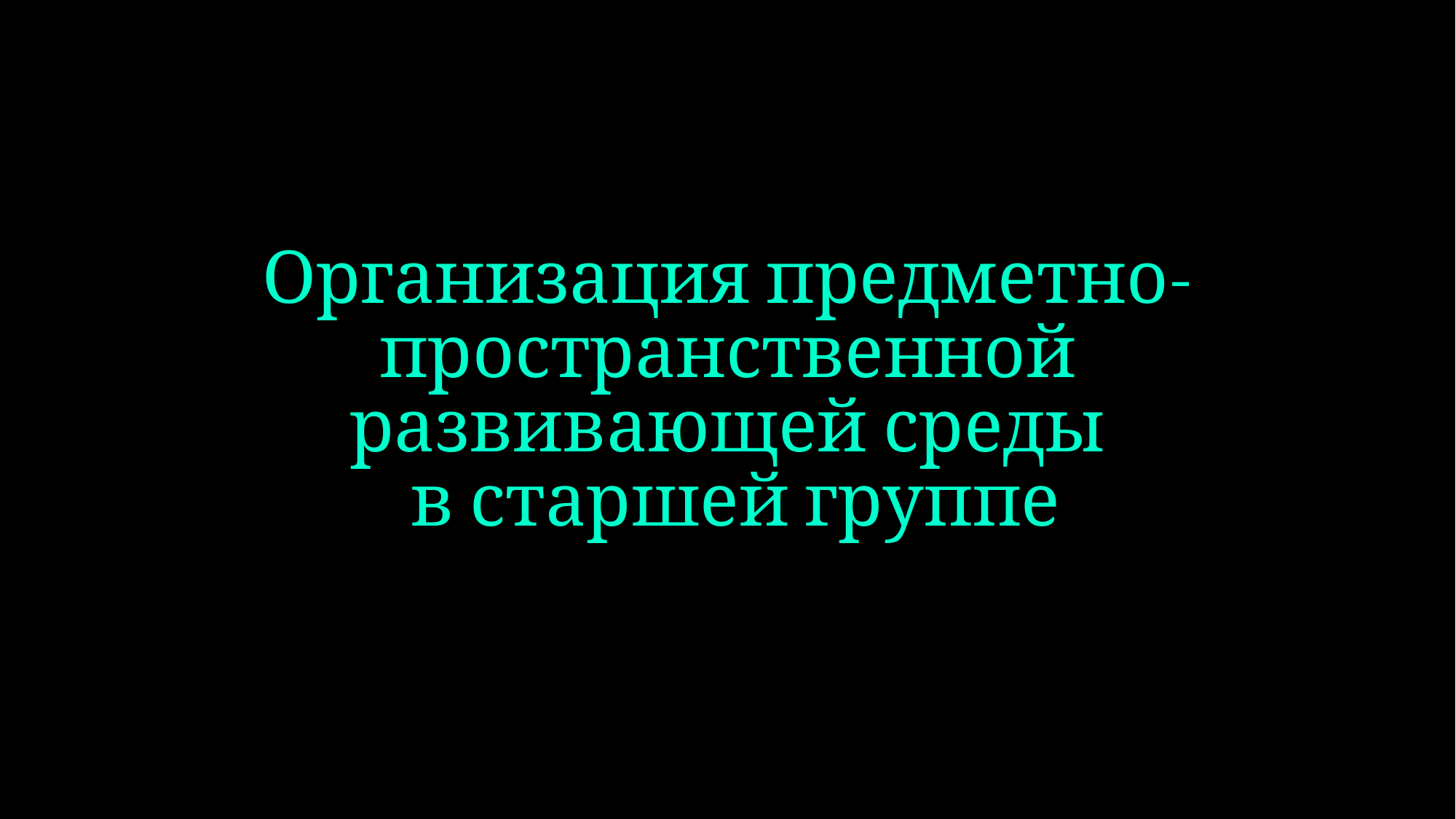

# Организация предметно-пространственной развивающей среды в старшей группе